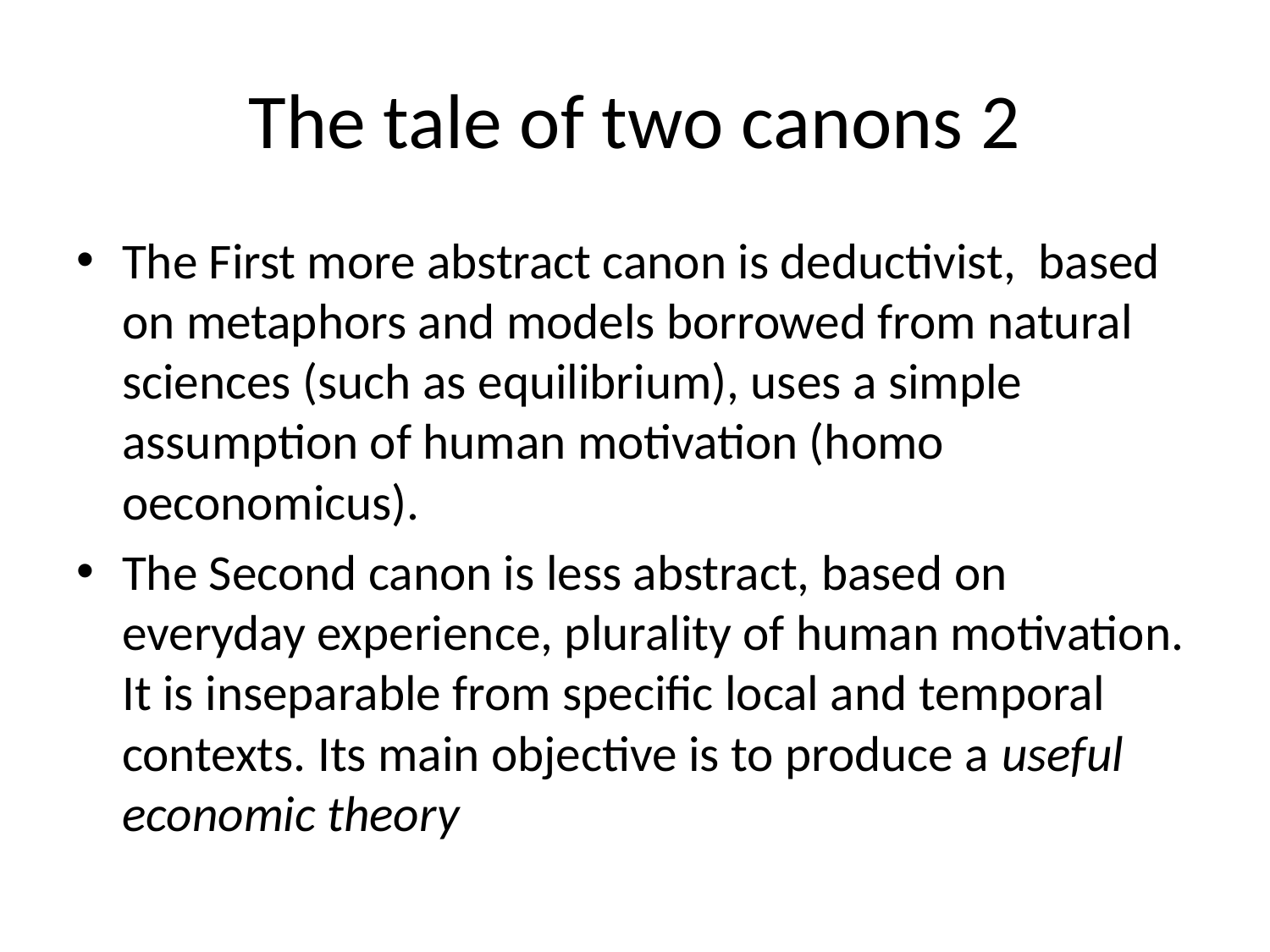

# The tale of two canons 2
The First more abstract canon is deductivist,  based on metaphors and models borrowed from natural sciences (such as equilibrium), uses a simple assumption of human motivation (homo oeconomicus).
The Second canon is less abstract, based on everyday experience, plurality of human motivation. It is inseparable from specific local and temporal contexts. Its main objective is to produce a useful economic theory